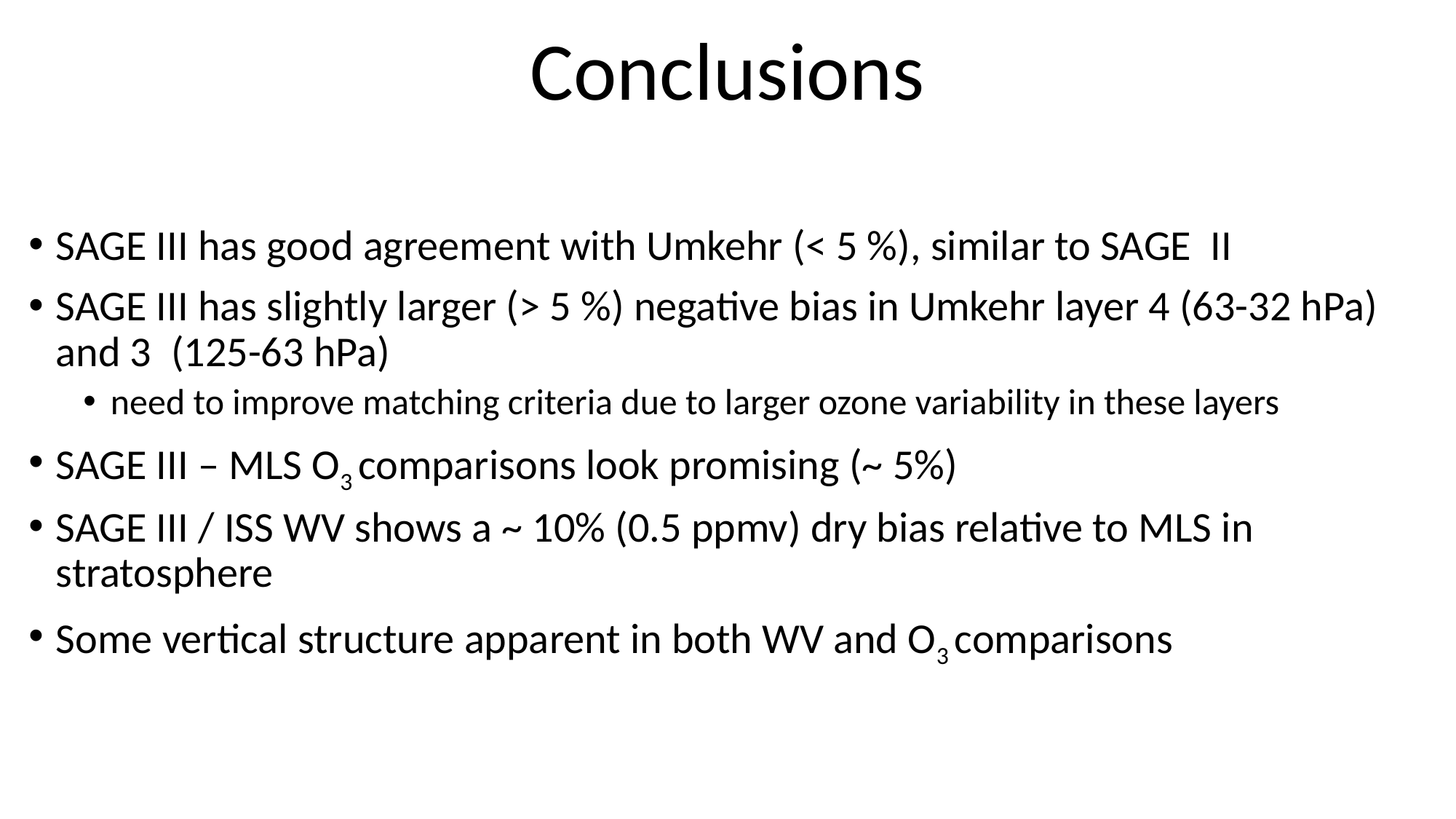

# Conclusions
SAGE III has good agreement with Umkehr (< 5 %), similar to SAGE  II
SAGE III has slightly larger (> 5 %) negative bias in Umkehr layer 4 (63-32 hPa) and 3  (125-63 hPa)
need to improve matching criteria due to larger ozone variability in these layers
SAGE III – MLS O3 comparisons look promising (~ 5%)
SAGE III / ISS WV shows a ~ 10% (0.5 ppmv) dry bias relative to MLS in stratosphere
Some vertical structure apparent in both WV and O3 comparisons